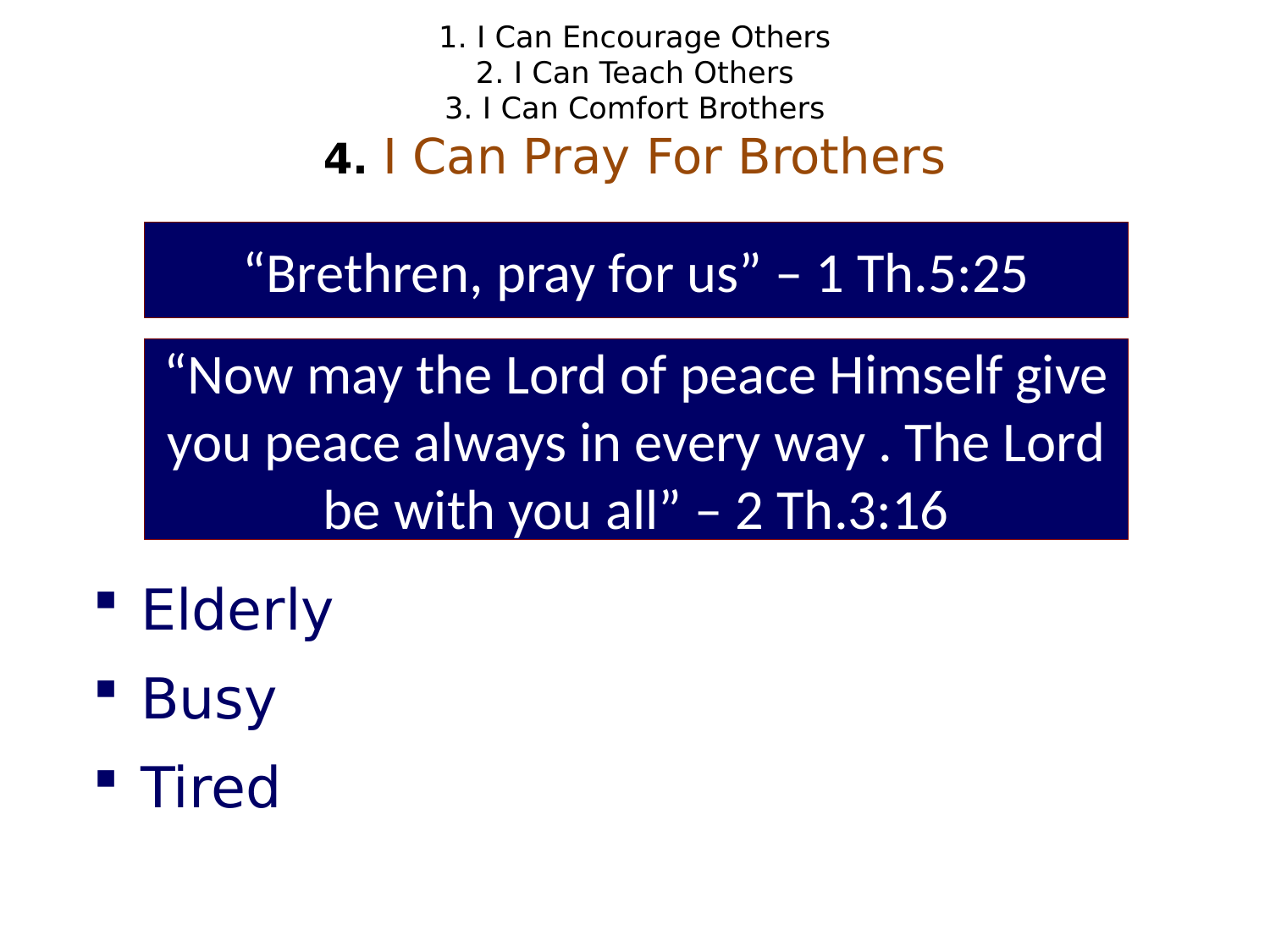

# 1. I Can Encourage Others 2. I Can Teach Others 3. I Can Comfort Brothers 4. I Can Pray For Brothers

Elderly
Busy
Tired

“Brethren, pray for us” – 1 Th.5:25
“Now may the Lord of peace Himself give you peace always in every way . The Lord be with you all” – 2 Th.3:16